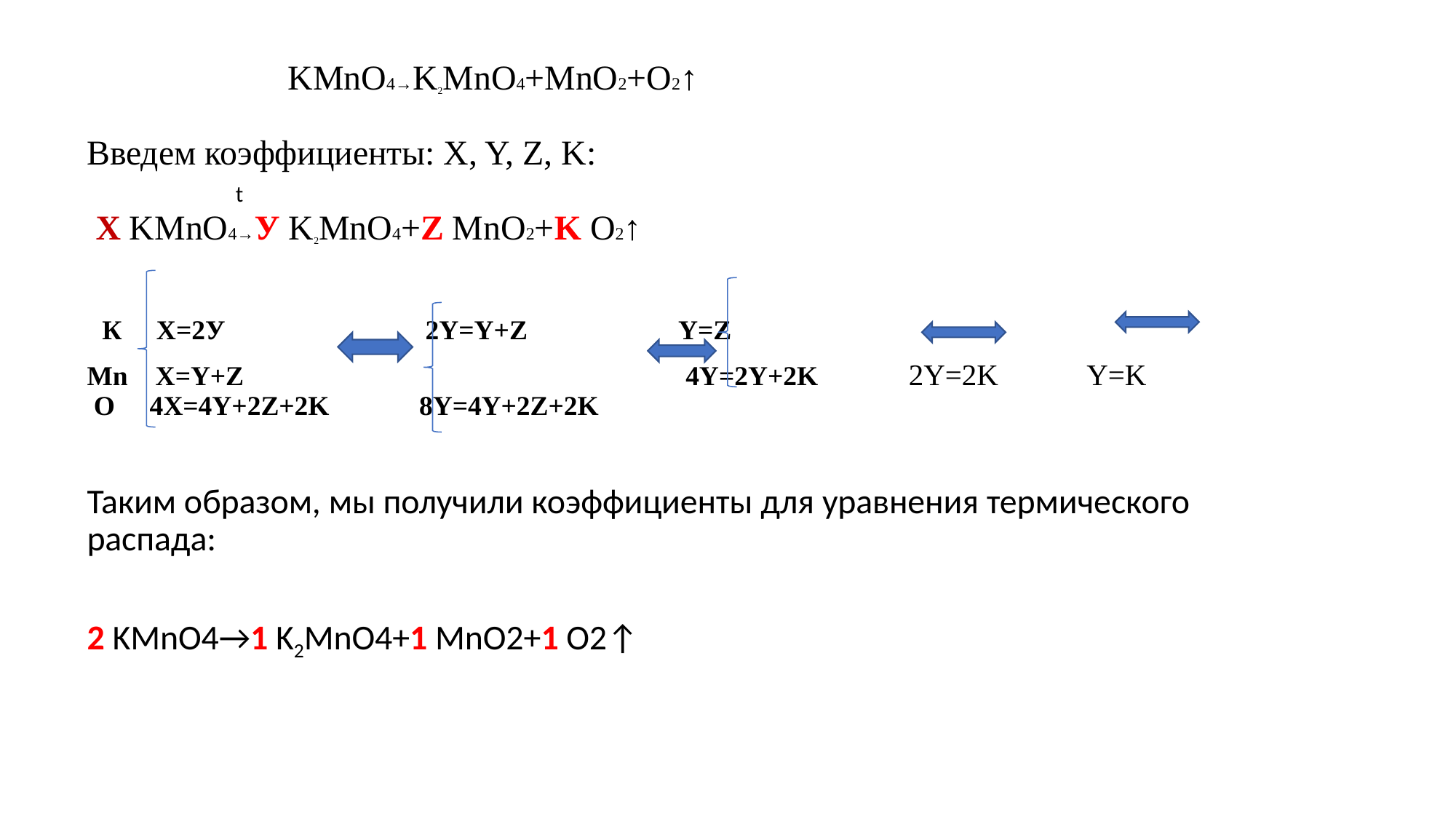

#
                       KMnO4→K2MnO4+MnO2+O2↑
Введем коэффициенты: X, Y, Z, K:
                   t
 Х KMnO4→У K2MnO4+Z MnO2+K O2↑

  К     Х=2У                             2Y=Y+Z                      Y=Z
Мn    X=Y+Z                                                                4Y=2Y+2K             2Y=2K            Y=K
 O     4X=4Y+2Z+2K             8Y=4Y+2Z+2K

Таким образом, мы получили коэффициенты для уравнения термического распада:

2 KMnO4→1 K2MnO4+1 MnO2+1 O2↑